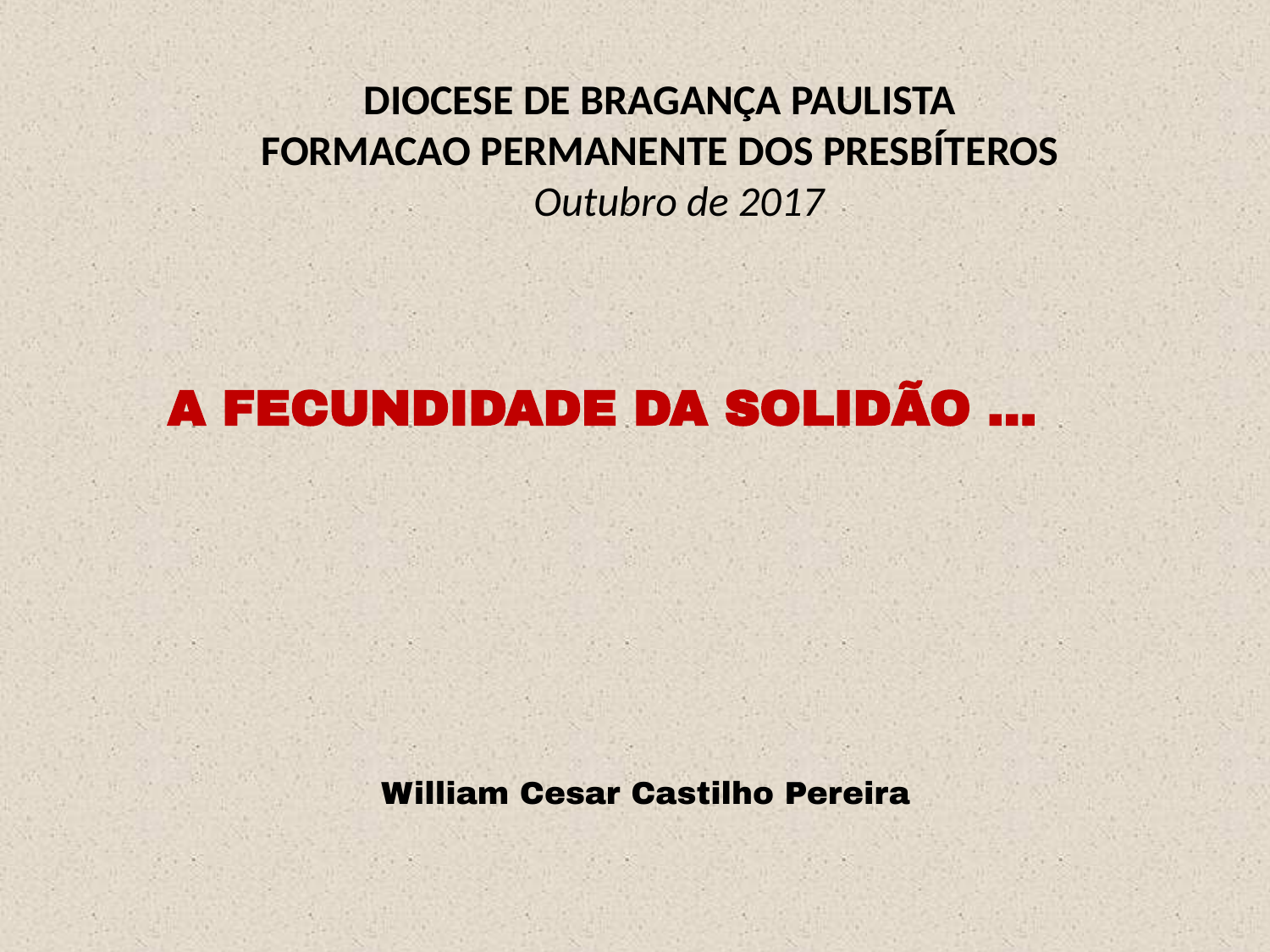

DIOCESE DE BRAGANÇA PAULISTA
FORMACAO PERMANENTE DOS PRESBÍTEROS
    Outubro de 2017
A FECUNDIDADE DA SOLIDÃO ...
William Cesar Castilho Pereira